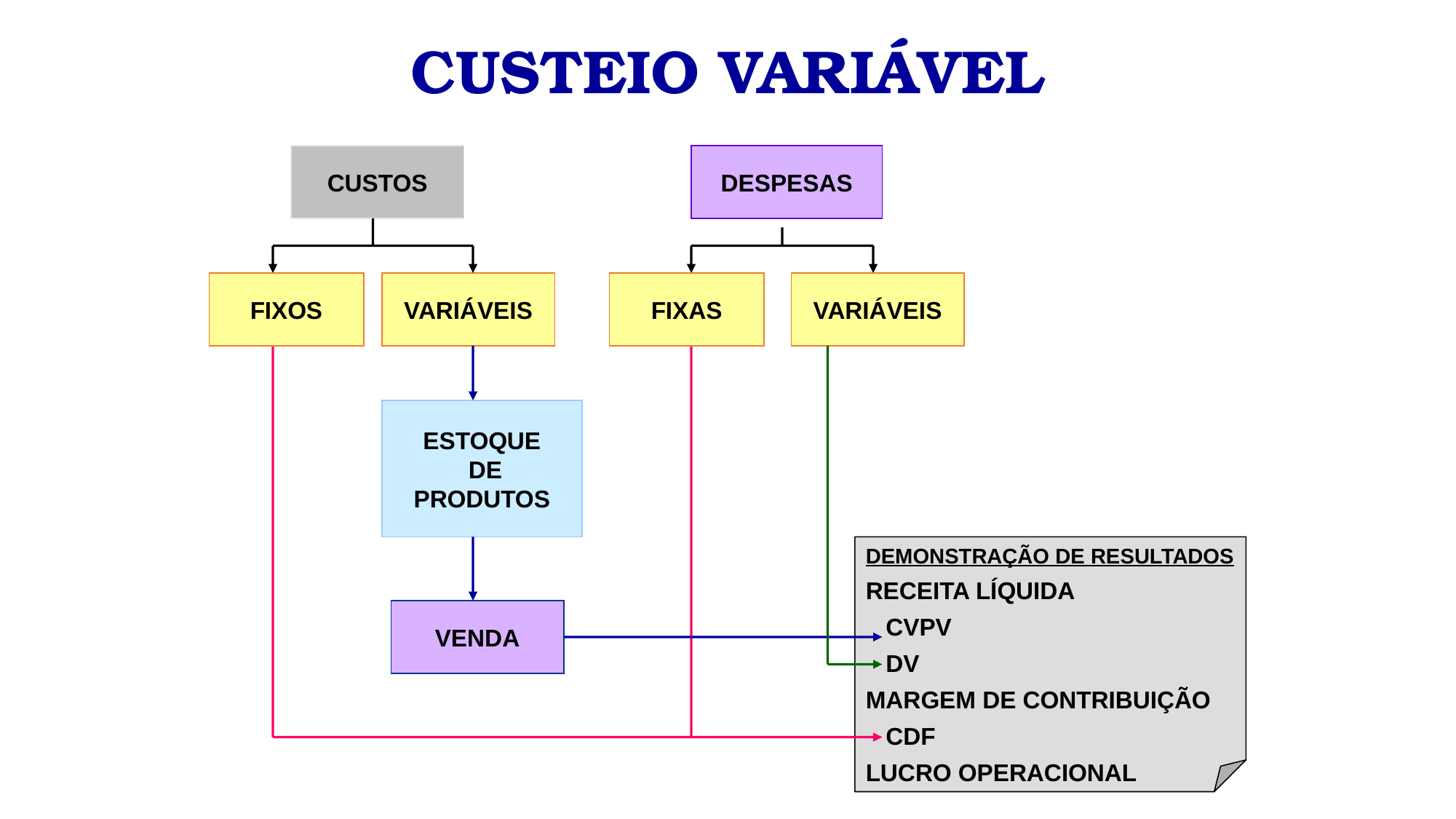

CUSTEIO VARIÁVEL
CUSTOS
DESPESAS

FIXOS
VARIÁVEIS
FIXAS
VARIÁVEIS

ESTOQUE
 DE
PRODUTOS

DEMONSTRAÇÃO DE RESULTADOS
RECEITA LÍQUIDA
   CVPV
   DV
MARGEM DE CONTRIBUIÇÃO
   CDF
LUCRO OPERACIONAL

VENDA